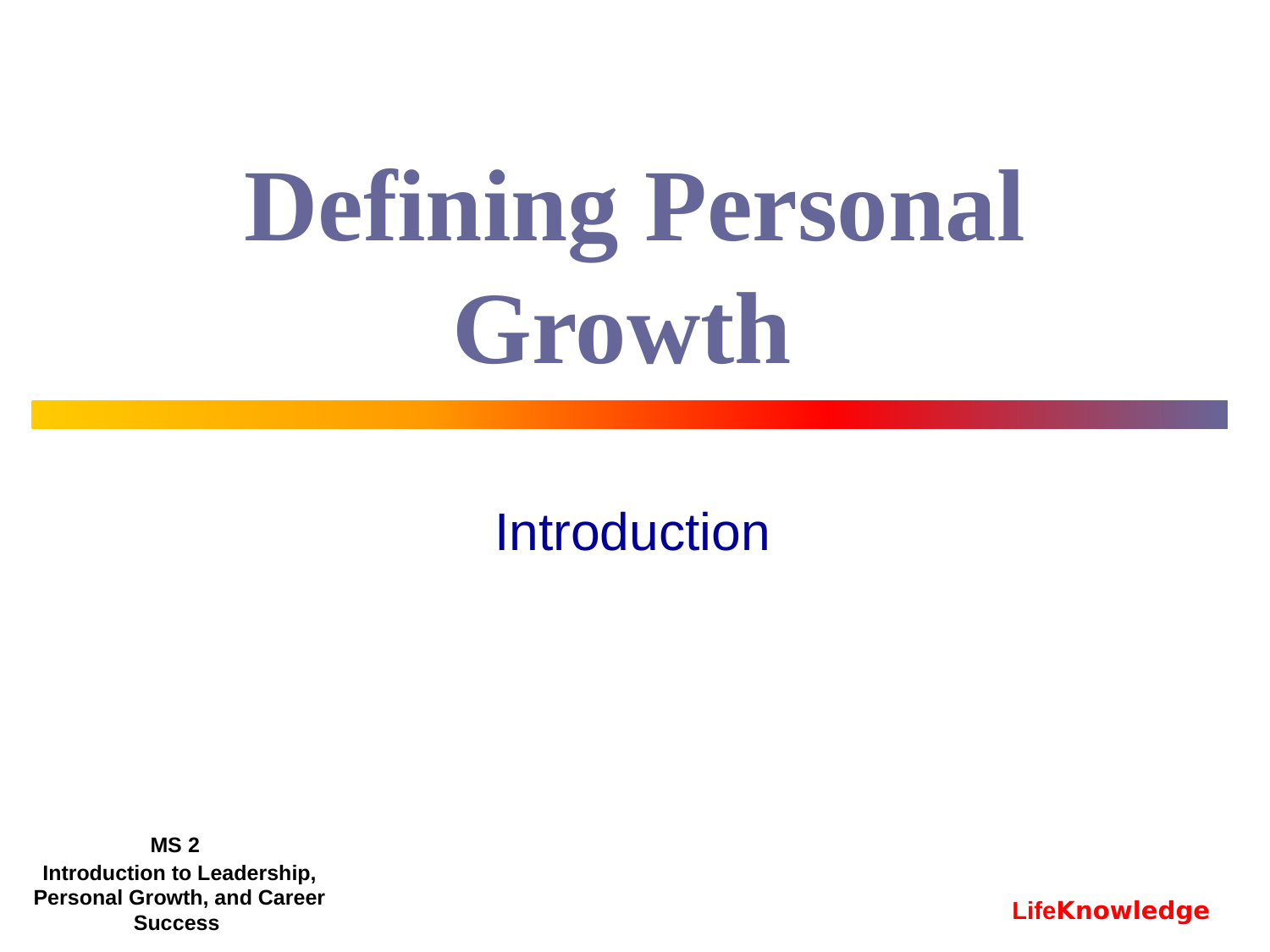

# Defining Personal Growth
Introduction

MS 2
Introduction to Leadership, Personal Growth, and Career Success
LifeKnowledge